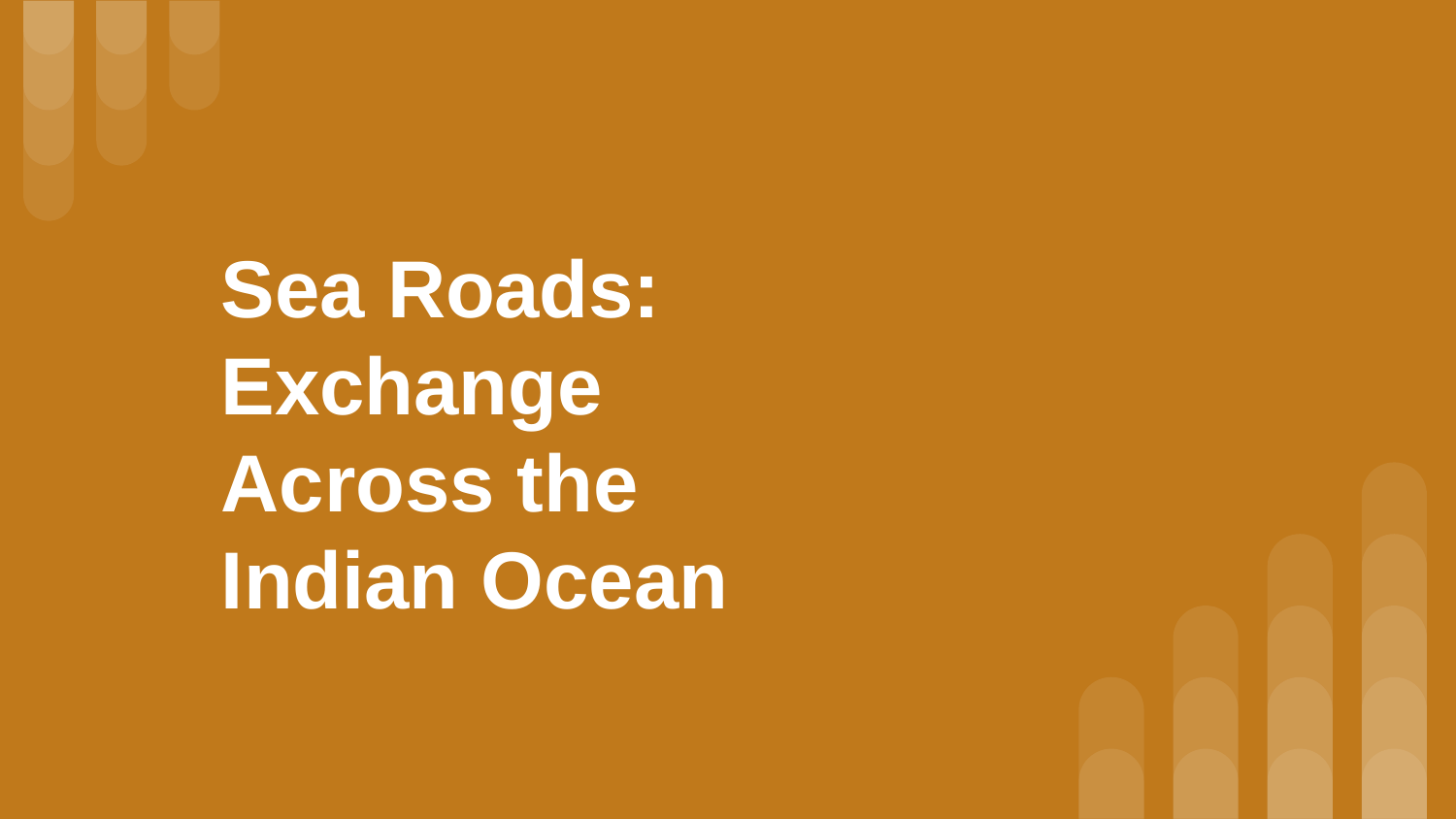

# Sea Roads: Exchange
Across the
Indian Ocean